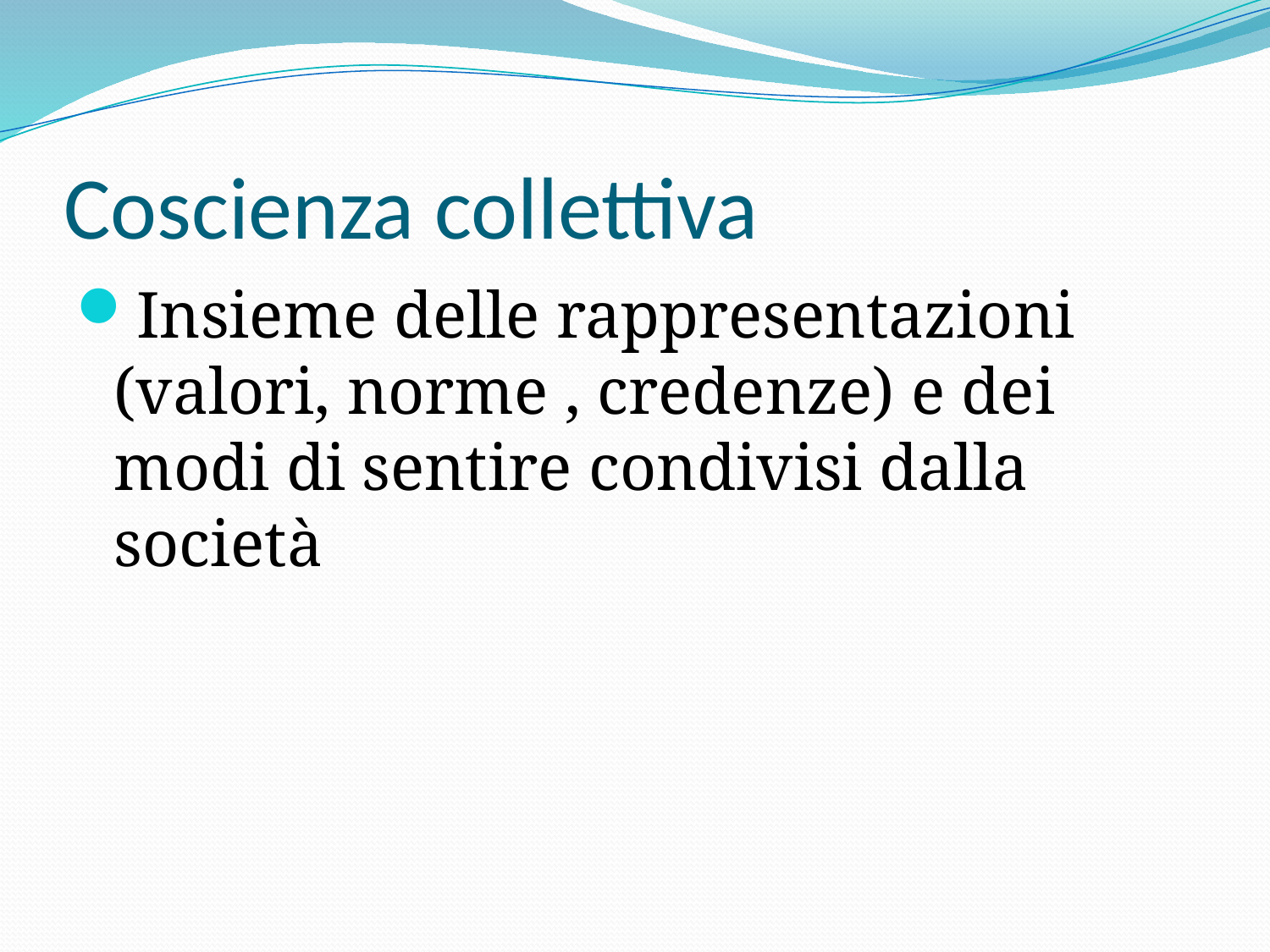

# Coscienza collettiva
Insieme delle rappresentazioni (valori, norme , credenze) e dei modi di sentire condivisi dalla società